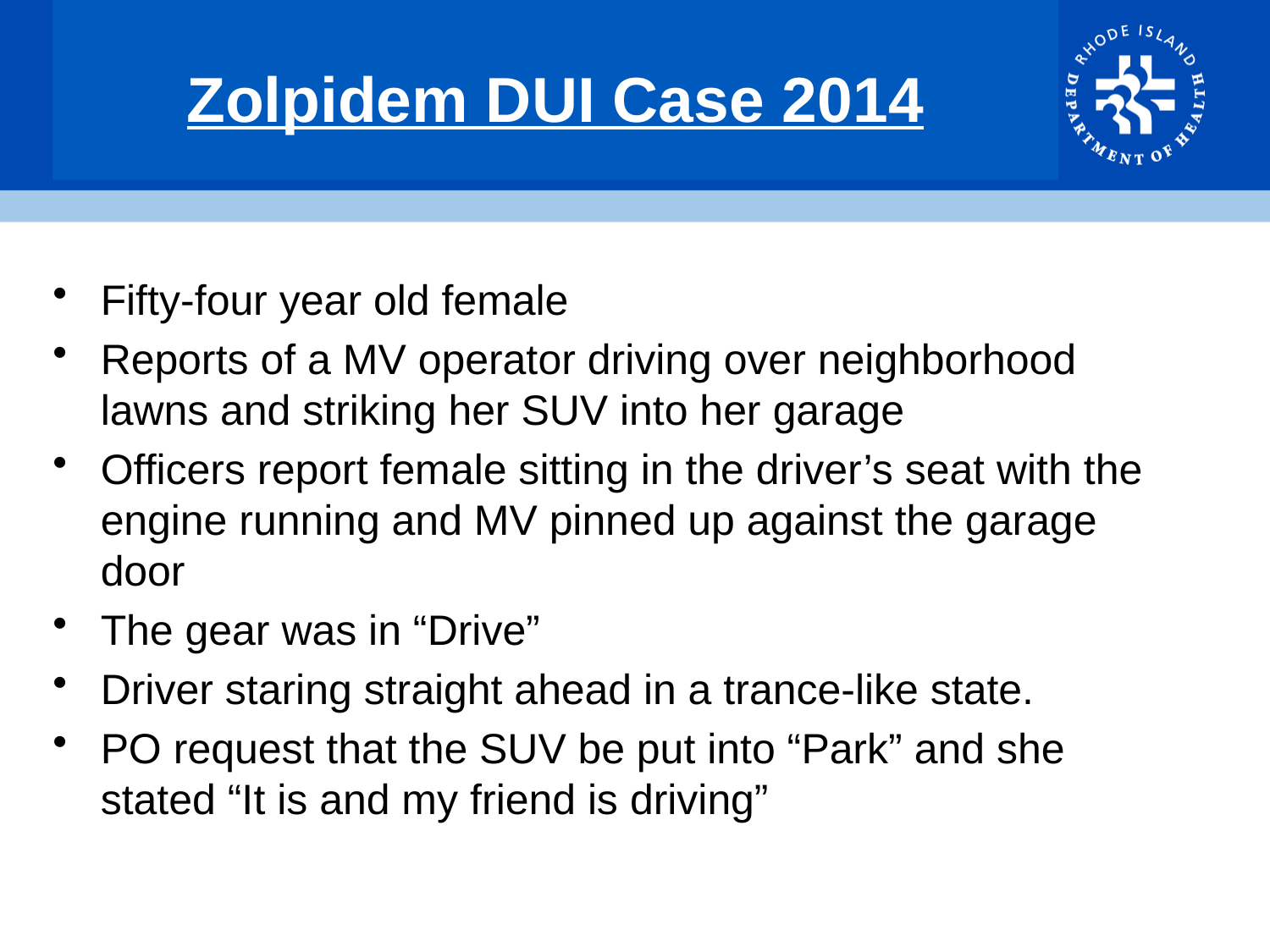

# Zolpidem DUI Case 2014
Fifty-four year old female
Reports of a MV operator driving over neighborhood lawns and striking her SUV into her garage
Officers report female sitting in the driver’s seat with the engine running and MV pinned up against the garage door
The gear was in “Drive”
Driver staring straight ahead in a trance-like state.
PO request that the SUV be put into “Park” and she stated “It is and my friend is driving”